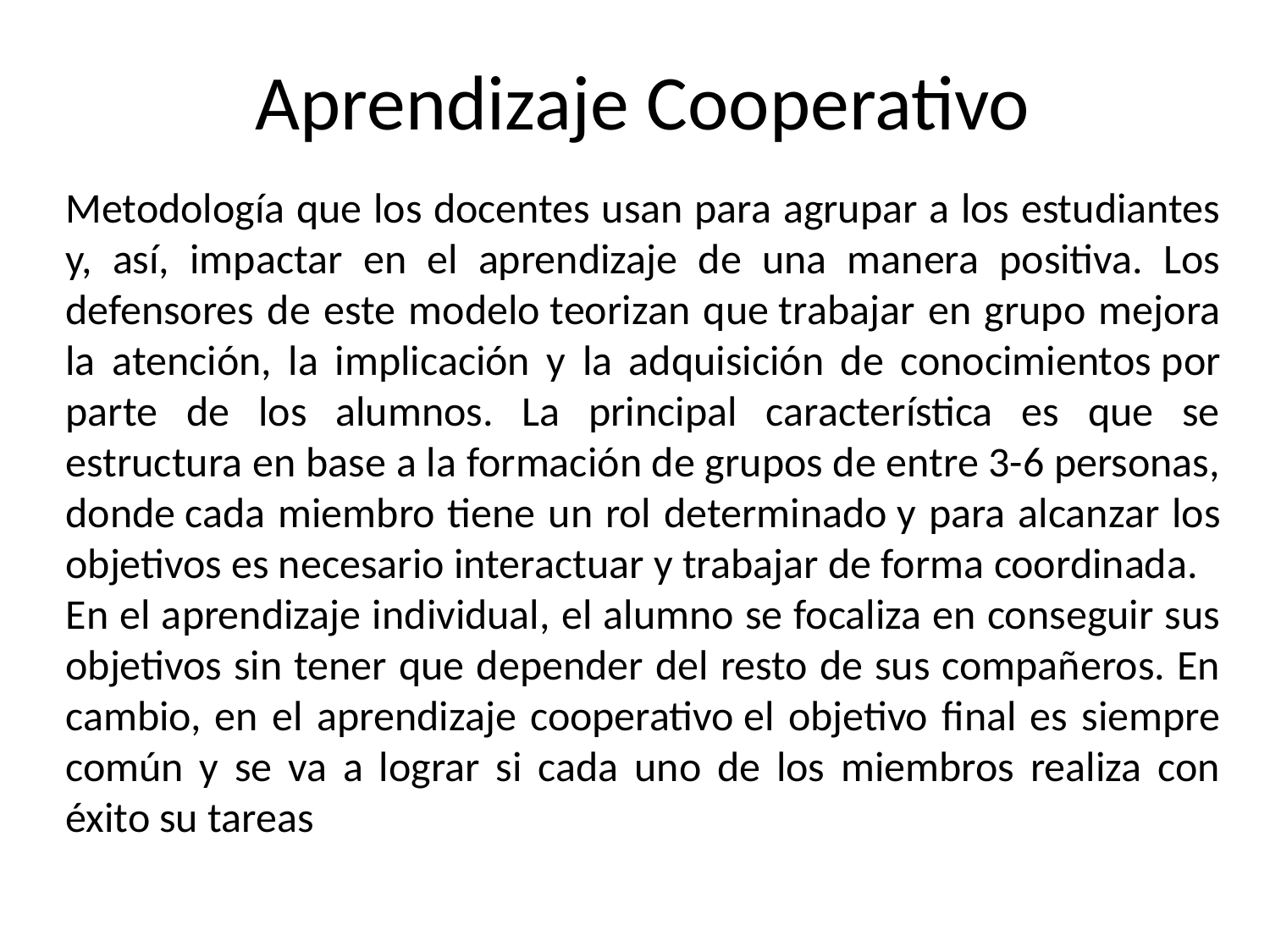

Aprendizaje Cooperativo

Metodología que los docentes usan para agrupar a los estudiantes y, así, impactar en el aprendizaje de una manera positiva. Los defensores de este modelo teorizan que trabajar en grupo mejora la atención, la implicación y la adquisición de conocimientos por parte de los alumnos. La principal característica es que se estructura en base a la formación de grupos de entre 3-6 personas, donde cada miembro tiene un rol determinado y para alcanzar los objetivos es necesario interactuar y trabajar de forma coordinada.
En el aprendizaje individual, el alumno se focaliza en conseguir sus objetivos sin tener que depender del resto de sus compañeros. En cambio, en el aprendizaje cooperativo el objetivo final es siempre común y se va a lograr si cada uno de los miembros realiza con éxito su tareas